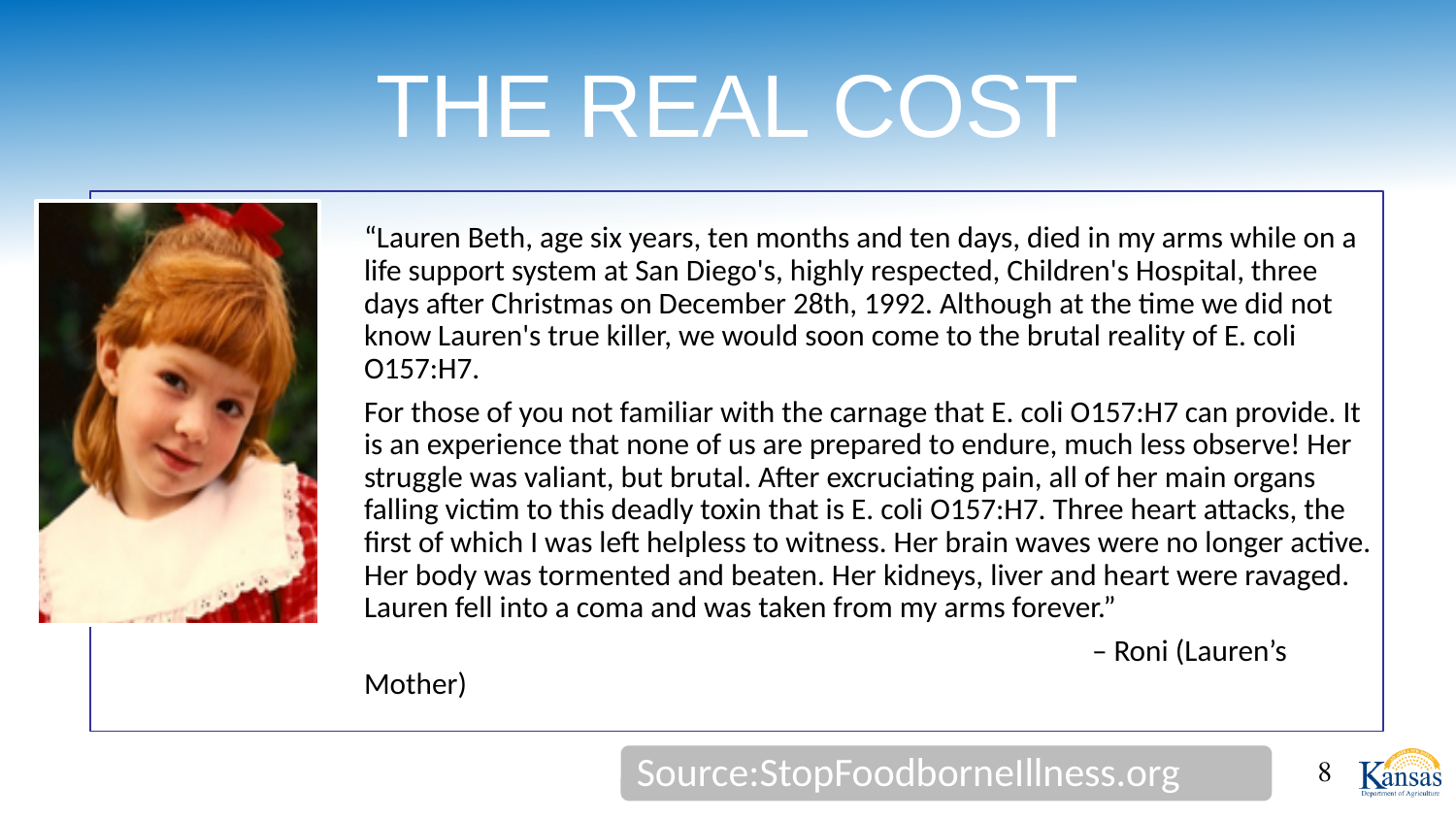

# THE REAL COST
“Lauren Beth, age six years, ten months and ten days, died in my arms while on a life support system at San Diego's, highly respected, Children's Hospital, three days after Christmas on December 28th, 1992. Although at the time we did not know Lauren's true killer, we would soon come to the brutal reality of E. coli O157:H7.
For those of you not familiar with the carnage that E. coli O157:H7 can provide. It is an experience that none of us are prepared to endure, much less observe! Her struggle was valiant, but brutal. After excruciating pain, all of her main organs falling victim to this deadly toxin that is E. coli O157:H7. Three heart attacks, the first of which I was left helpless to witness. Her brain waves were no longer active. Her body was tormented and beaten. Her kidneys, liver and heart were ravaged. Lauren fell into a coma and was taken from my arms forever.”
					– Roni (Lauren’s Mother)
Source:StopFoodborneIllness.org
8